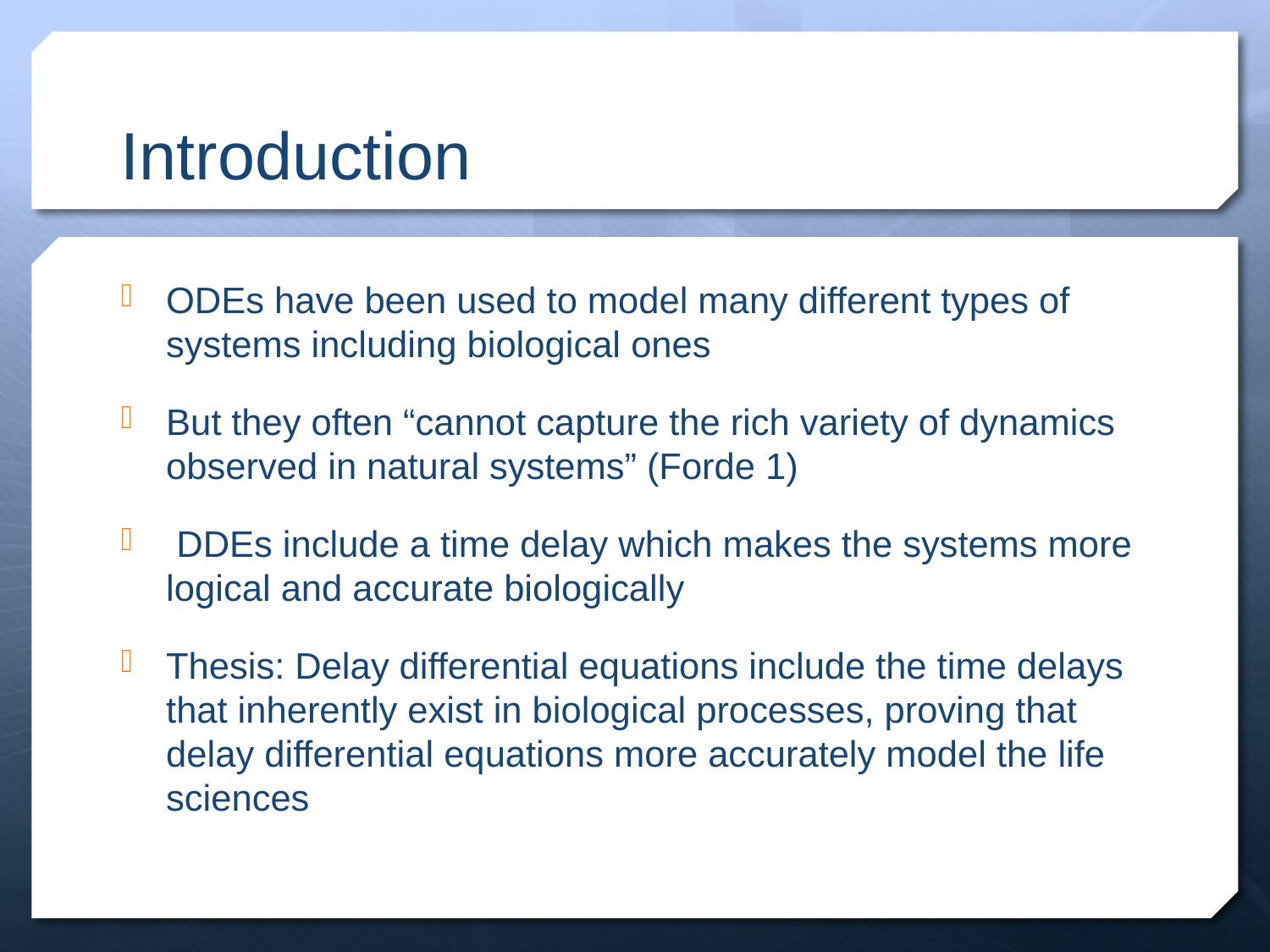

# Introduction
ODEs have been used to model many different types of systems including biological ones
But they often “cannot capture the rich variety of dynamics observed in natural systems” (Forde 1)
 DDEs include a time delay which makes the systems more logical and accurate biologically
Thesis: Delay differential equations include the time delays that inherently exist in biological processes, proving that delay differential equations more accurately model the life sciences